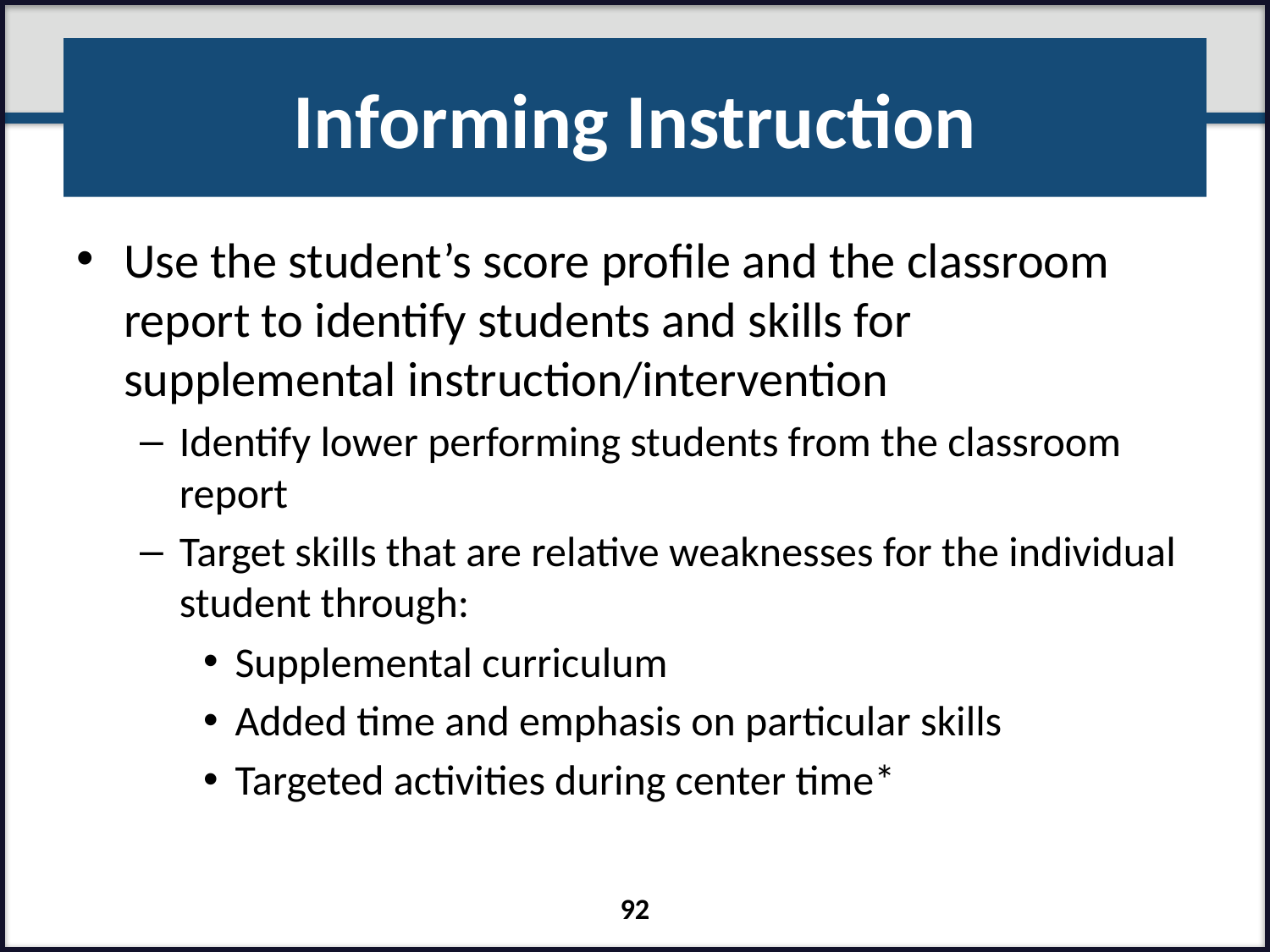

# Informing Instruction
Use the student’s score profile and the classroom report to identify students and skills for supplemental instruction/intervention
Identify lower performing students from the classroom report
Target skills that are relative weaknesses for the individual student through:
Supplemental curriculum
Added time and emphasis on particular skills
Targeted activities during center time*
92